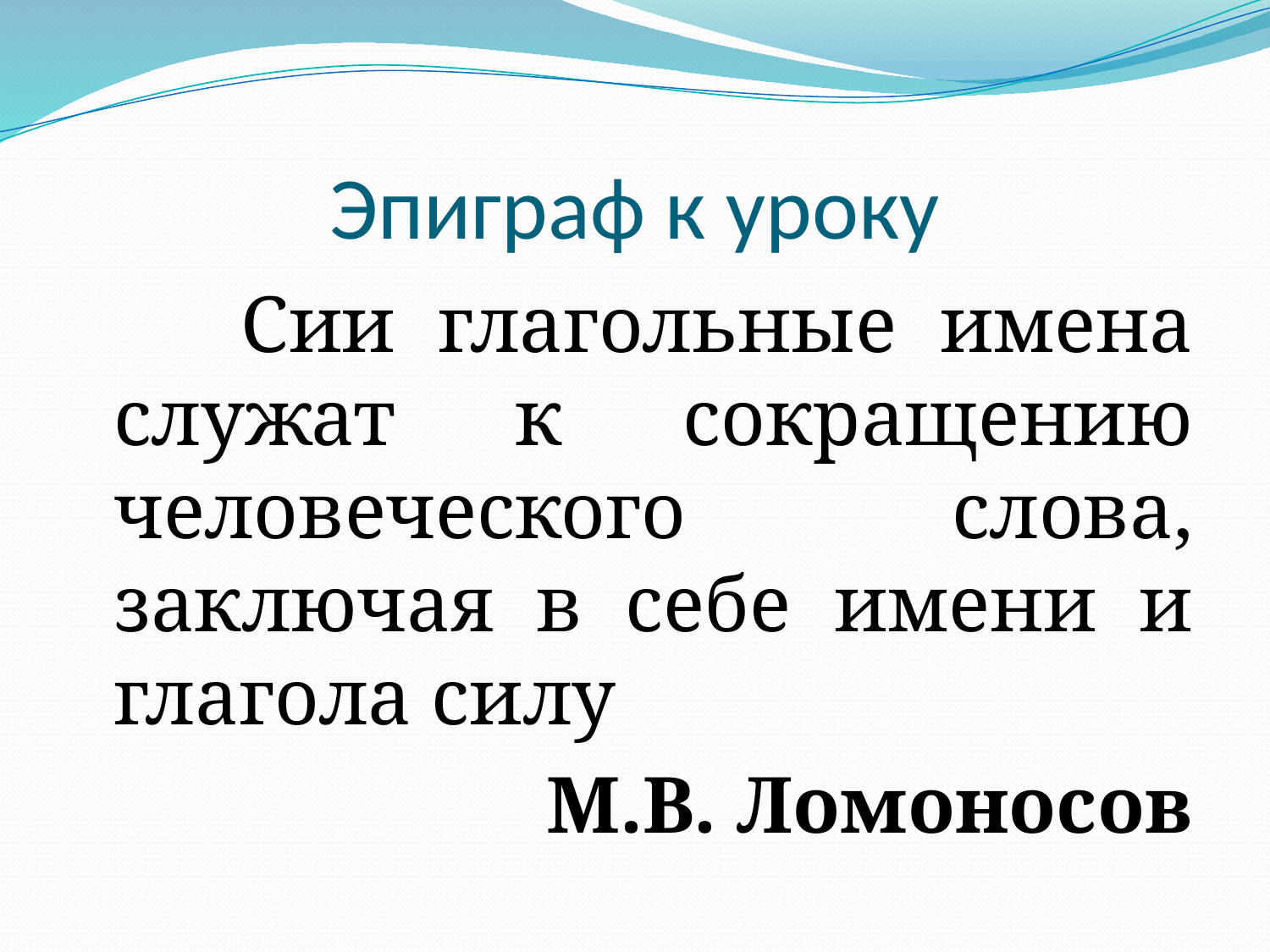

# Эпиграф к уроку
		Сии глагольные имена служат к сокращению человеческого слова, заключая в себе имени и глагола силу
М.В. Ломоносов